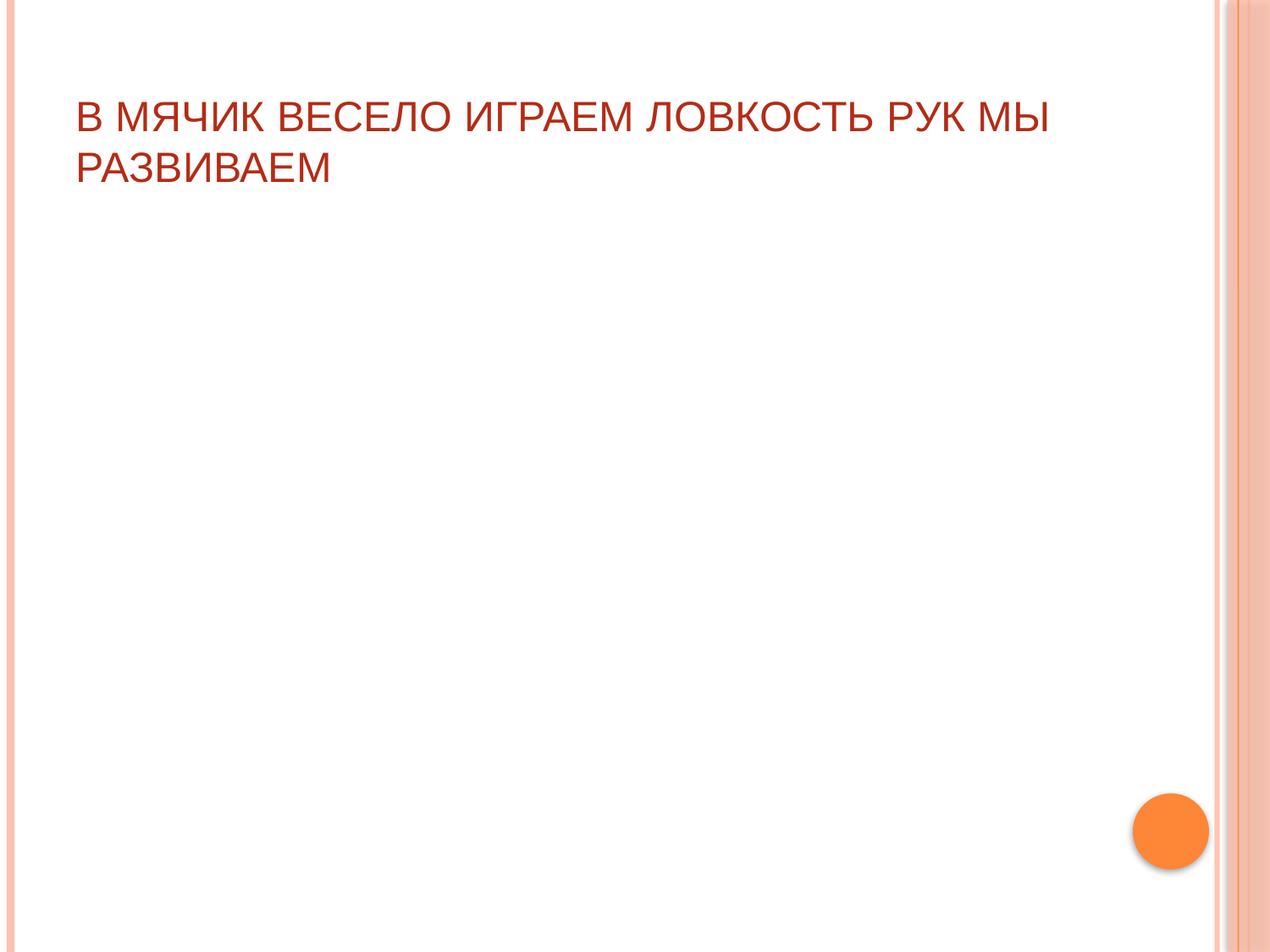

В мячик весело играем ловкость рук мы развиваем